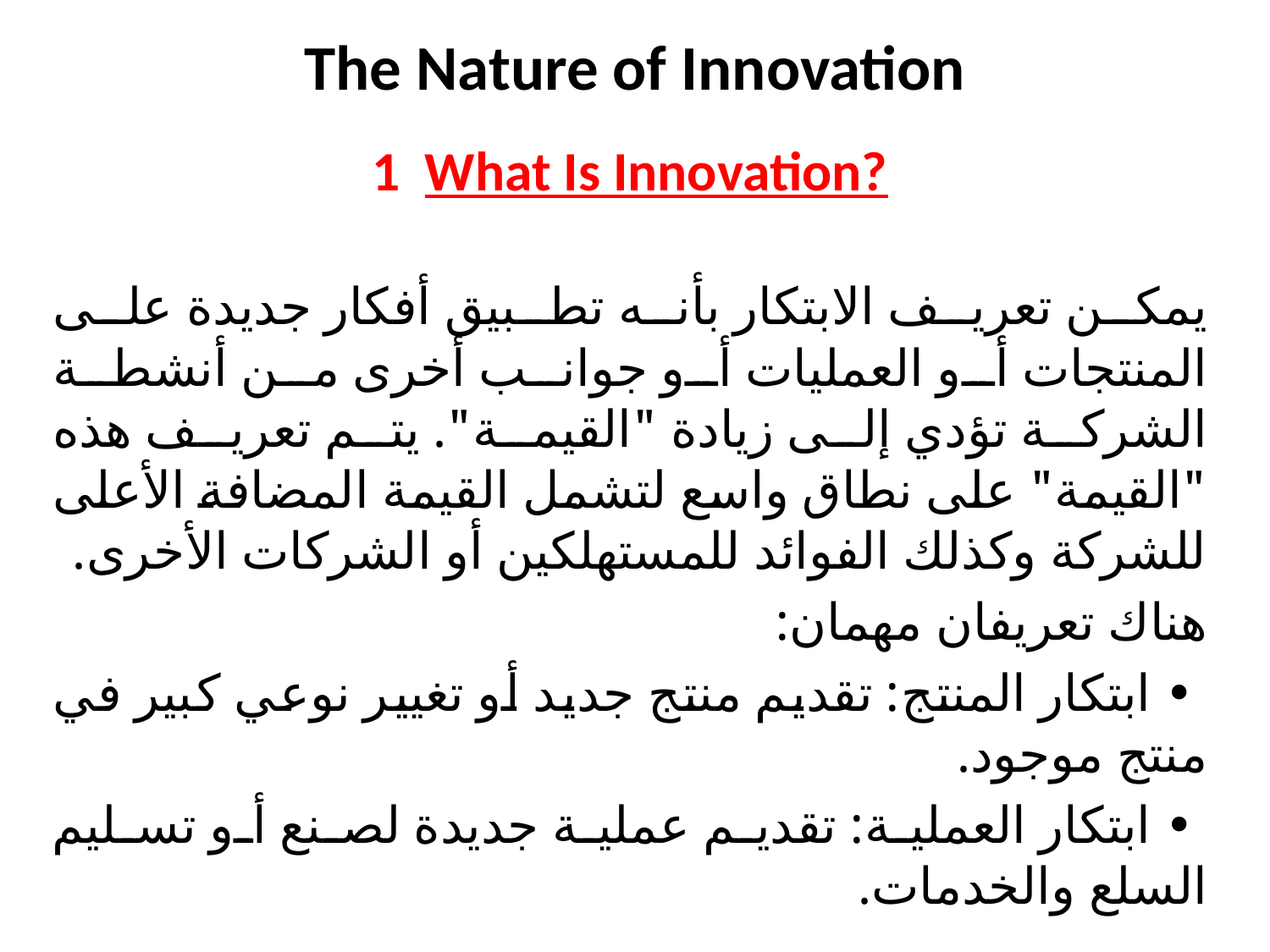

# The Nature of Innovation
1  What Is Innovation?

يمكن تعريف الابتكار بأنه تطبيق أفكار جديدة على المنتجات أو العمليات أو جوانب أخرى من أنشطة الشركة تؤدي إلى زيادة "القيمة". يتم تعريف هذه "القيمة" على نطاق واسع لتشمل القيمة المضافة الأعلى للشركة وكذلك الفوائد للمستهلكين أو الشركات الأخرى.
هناك تعريفان مهمان:
 • ابتكار المنتج: تقديم منتج جديد أو تغيير نوعي كبير في منتج موجود.
 • ابتكار العملية: تقديم عملية جديدة لصنع أو تسليم السلع والخدمات.